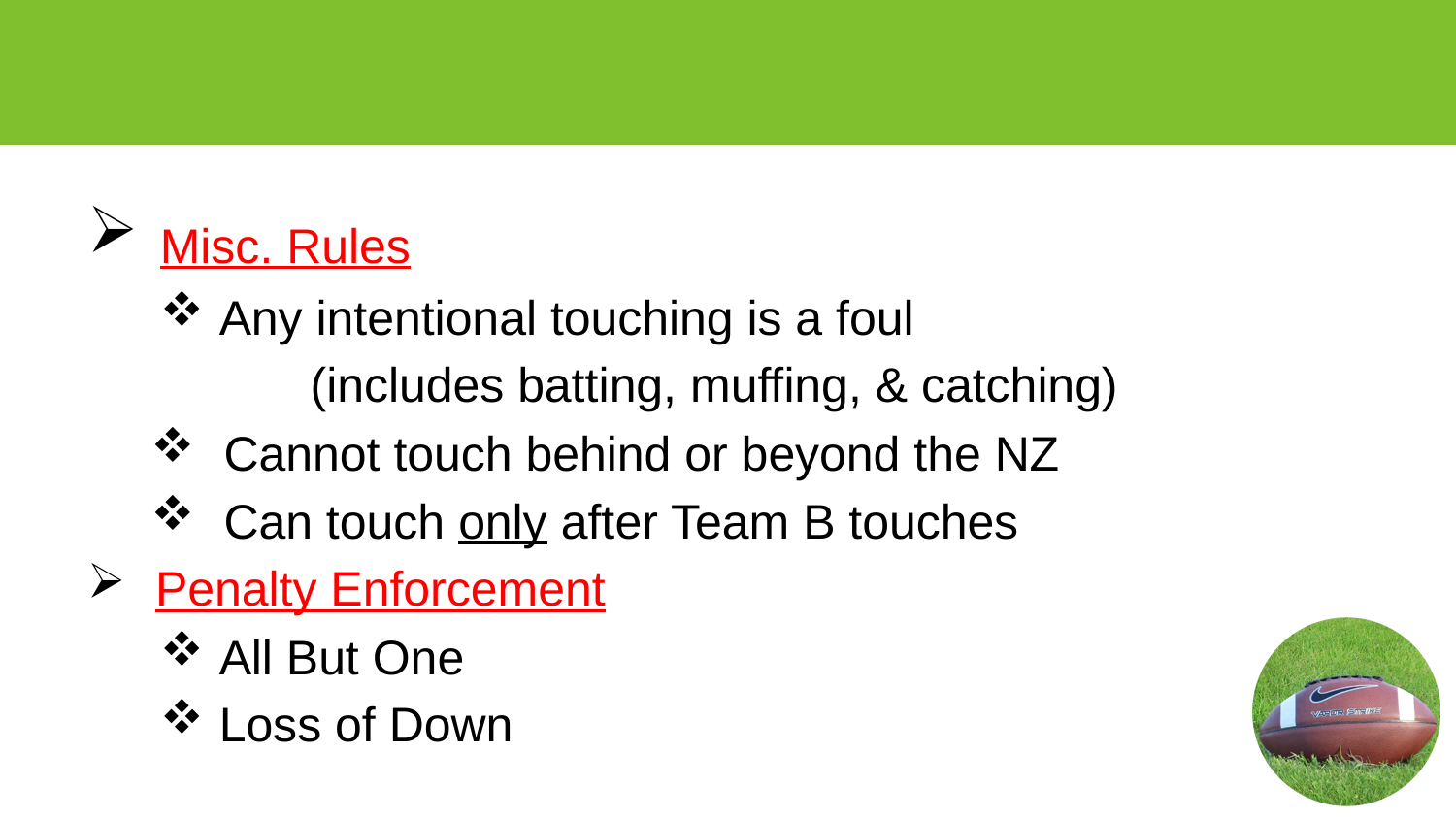

#
 Misc. Rules
 Any intentional touching is a foul
	 (includes batting, muffing, & catching)
Cannot touch behind or beyond the NZ
Can touch only after Team B touches
 Penalty Enforcement
 All But One
 Loss of Down